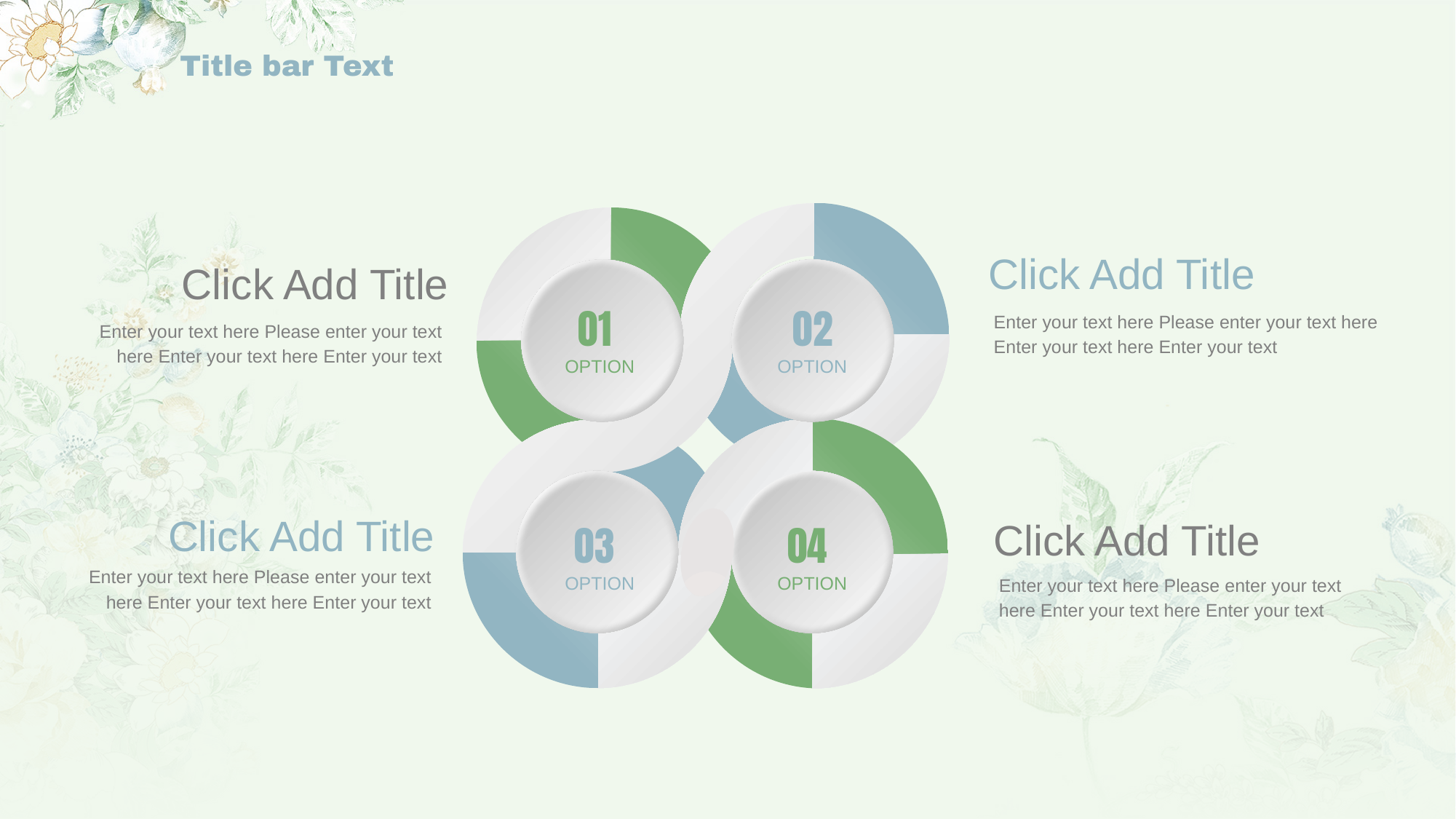

# Title bar Text

01
02

OPTION
OPTION

03
04

OPTION
OPTION
Click Add Title
Enter your text here Please enter your text here Enter your text here Enter your text
Click Add Title
Enter your text here Please enter your text here Enter your text here Enter your text
Click Add Title
Enter your text here Please enter your text here Enter your text here Enter your text
Click Add Title
Enter your text here Please enter your text here Enter your text here Enter your text